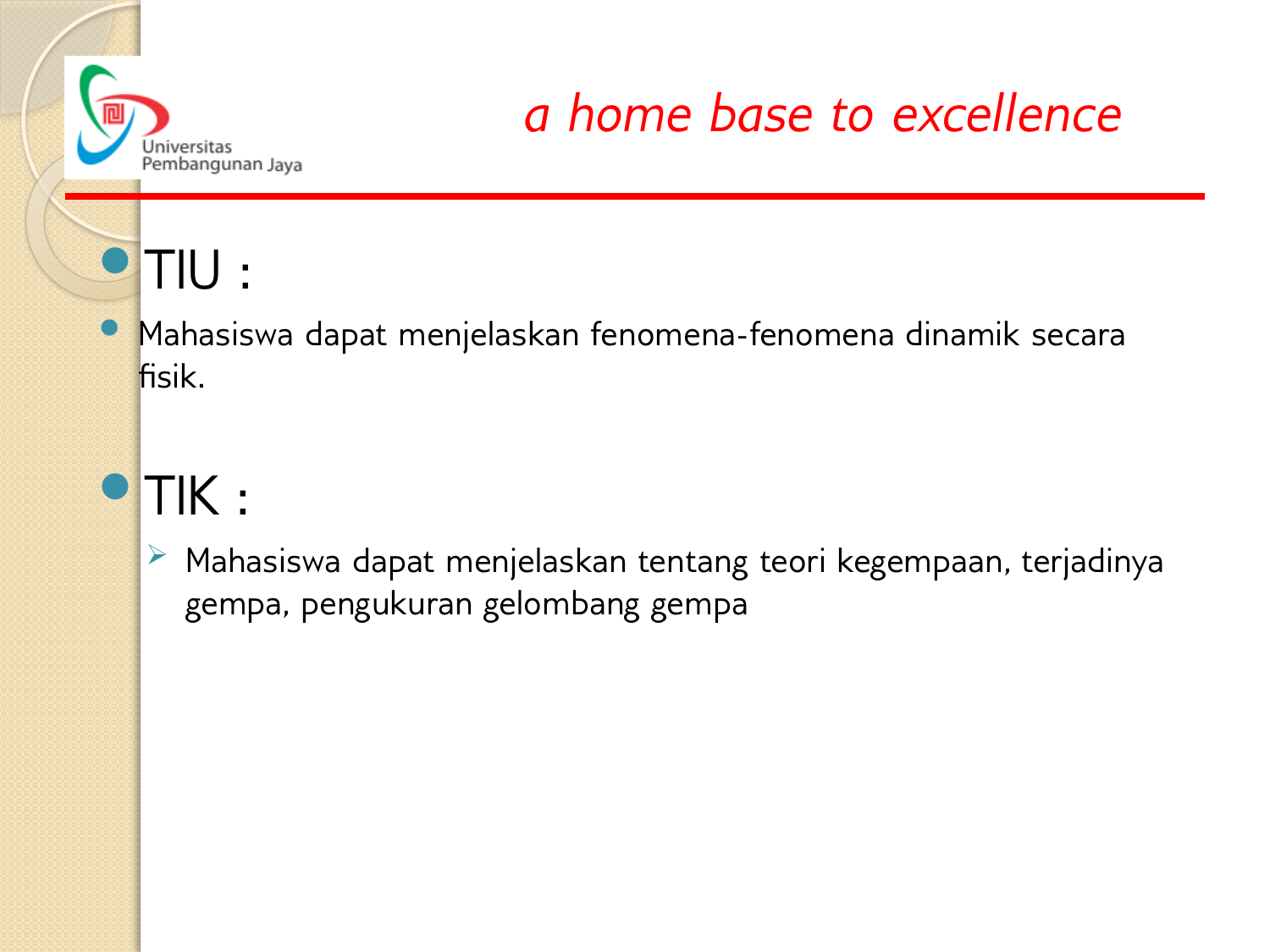

TIU :
Mahasiswa dapat menjelaskan fenomena-fenomena dinamik secara fisik.

TIK :
Mahasiswa dapat menjelaskan tentang teori kegempaan, terjadinya gempa, pengukuran gelombang gempa